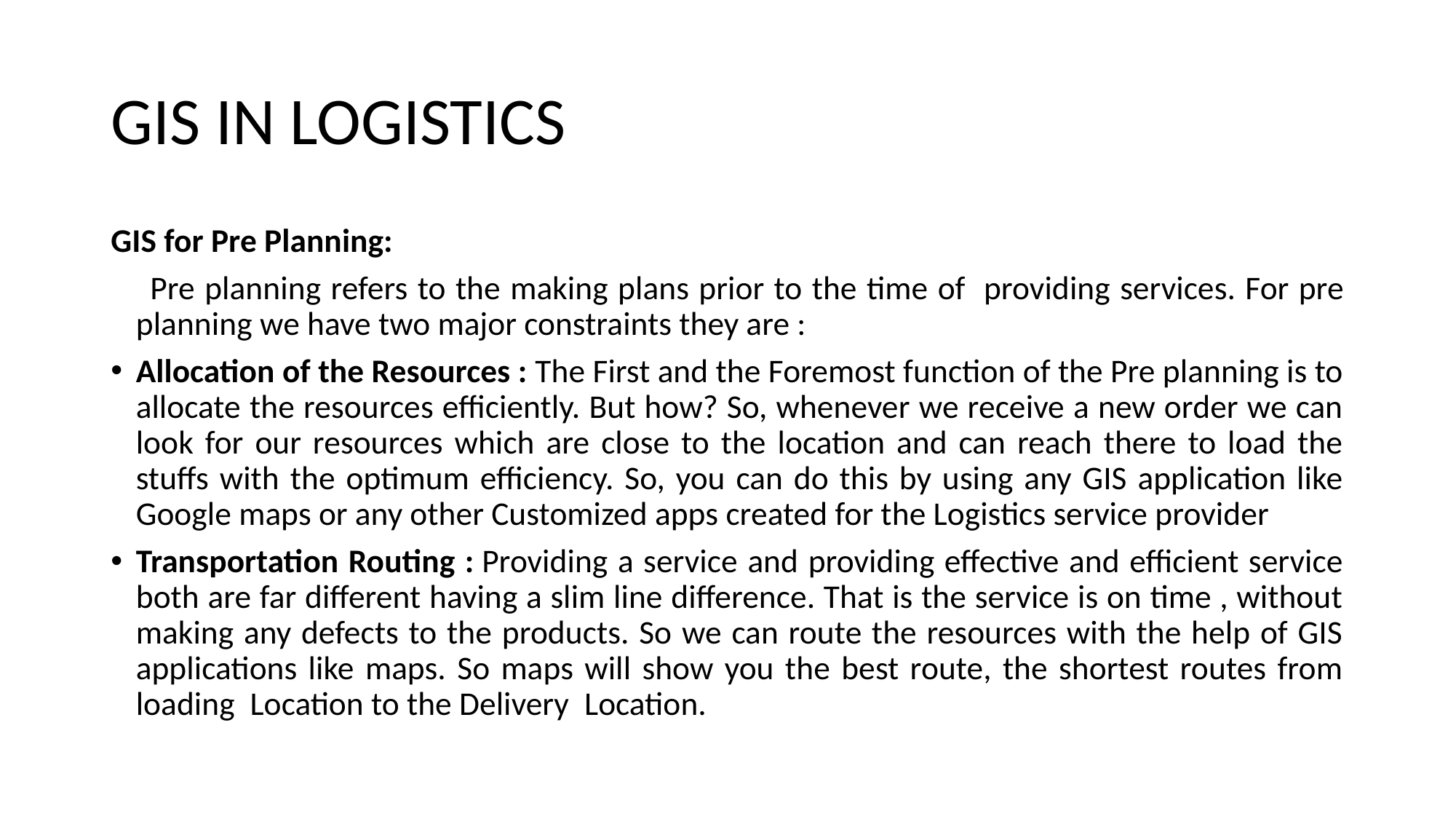

# GIS IN LOGISTICS
GIS for Pre Planning:
    Pre planning refers to the making plans prior to the time of  providing services. For pre planning we have two major constraints they are :
Allocation of the Resources : The First and the Foremost function of the Pre planning is to allocate the resources efficiently. But how? So, whenever we receive a new order we can look for our resources which are close to the location and can reach there to load the stuffs with the optimum efficiency. So, you can do this by using any GIS application like Google maps or any other Customized apps created for the Logistics service provider
Transportation Routing : Providing a service and providing effective and efficient service both are far different having a slim line difference. That is the service is on time , without making any defects to the products. So we can route the resources with the help of GIS applications like maps. So maps will show you the best route, the shortest routes from loading  Location to the Delivery  Location.